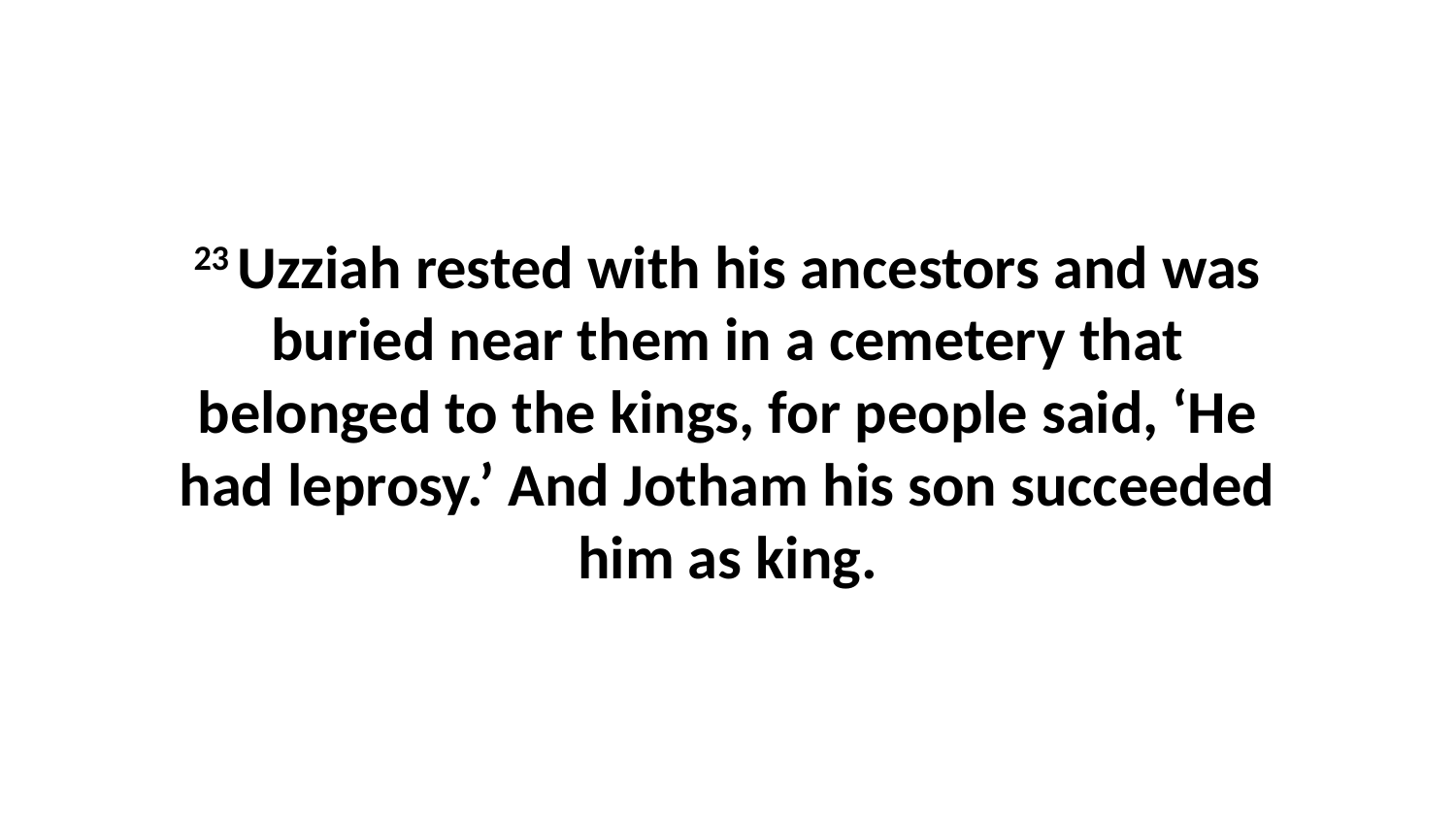

23 Uzziah rested with his ancestors and was buried near them in a cemetery that belonged to the kings, for people said, ‘He had leprosy.’ And Jotham his son succeeded him as king.